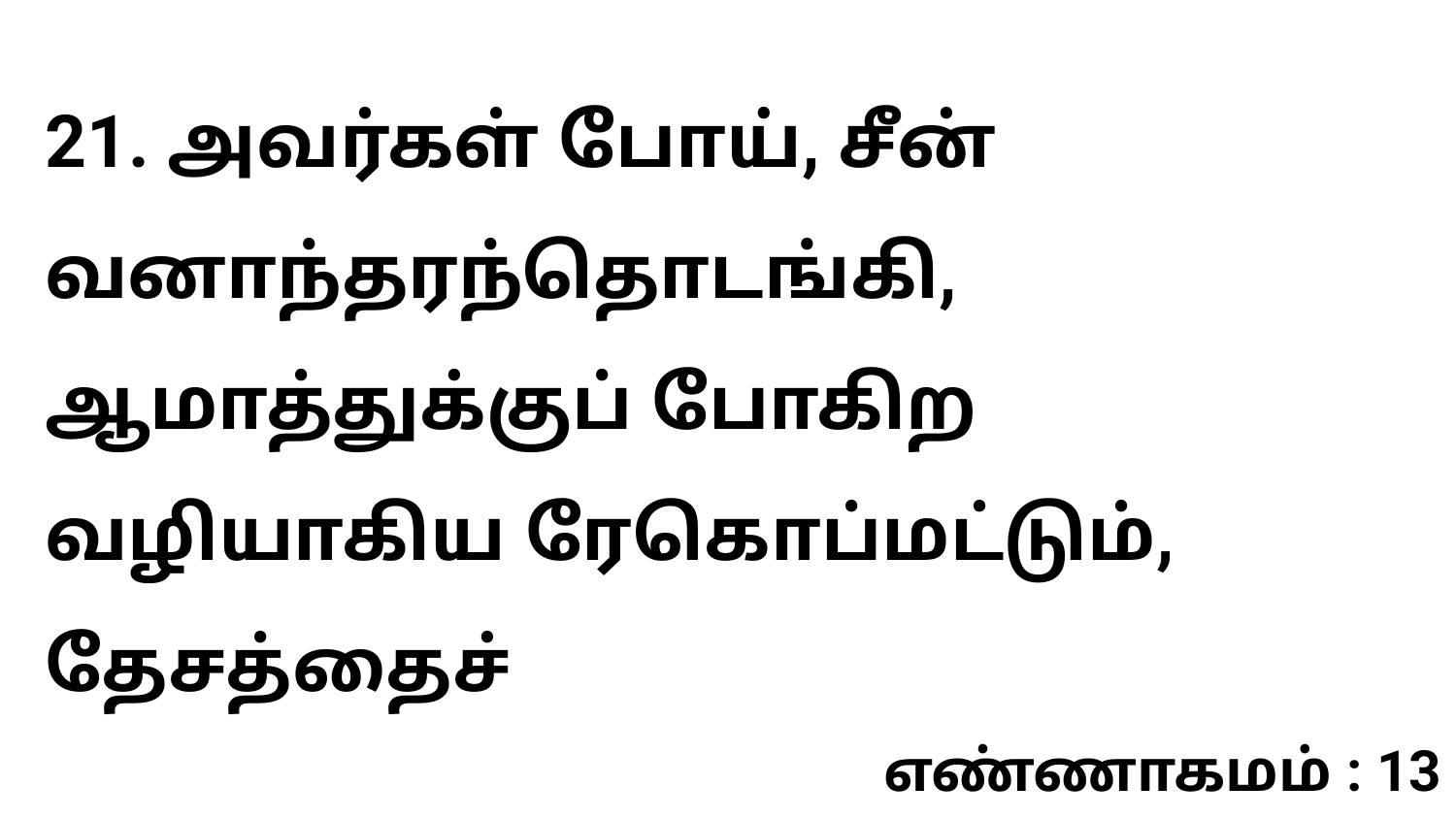

21. அவர்கள் போய், சீன் வனாந்தரந்தொடங்கி, ஆமாத்துக்குப் போகிற வழியாகிய ரேகொப்மட்டும், தேசத்தைச்
எண்ணாகமம் : 13